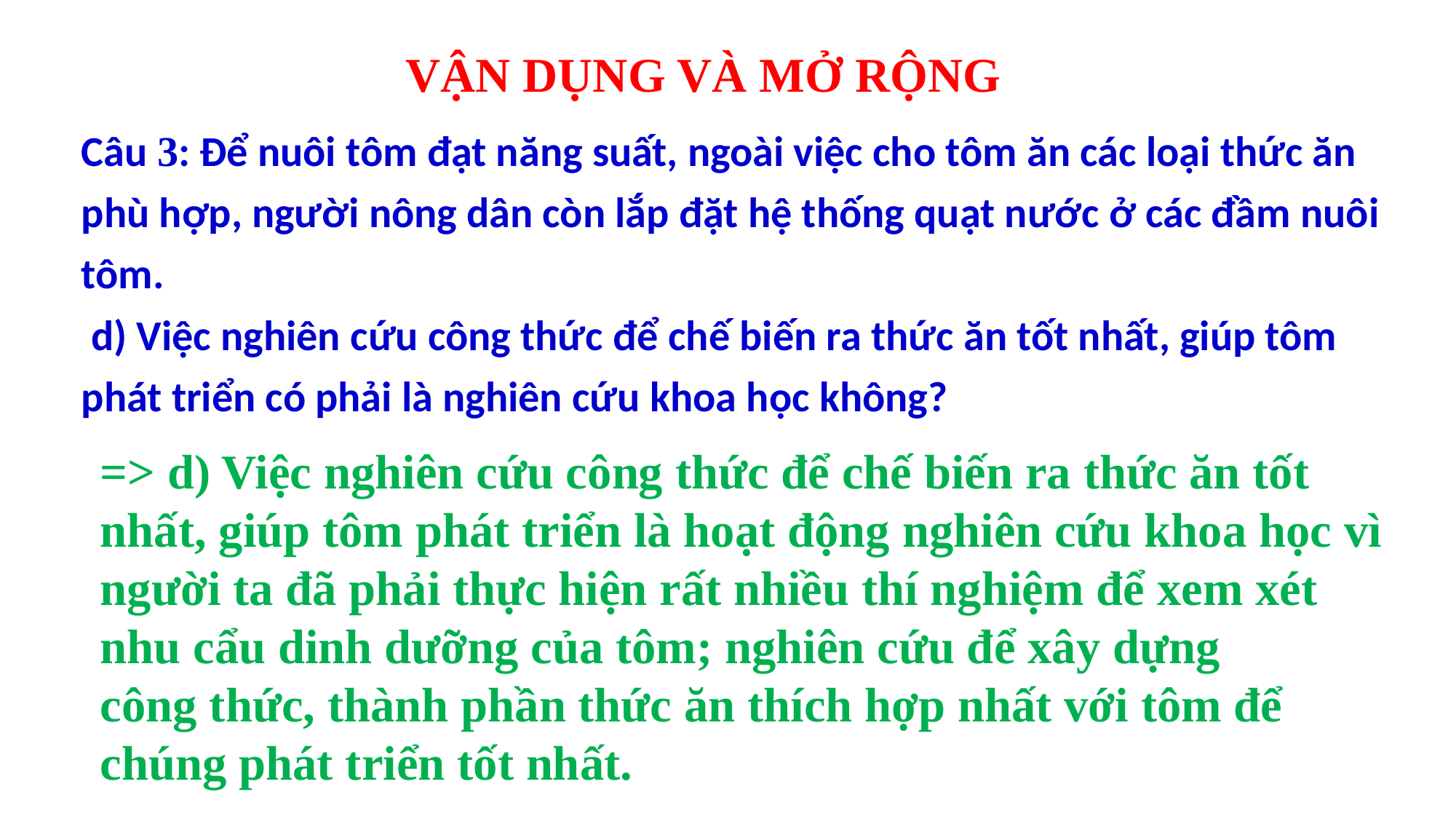

VẬN DỤNG VÀ MỞ RỘNG
Câu 3: Để nuôi tôm đạt năng suất, ngoài việc cho tôm ăn các loại thức ăn phù hợp, người nông dân còn lắp đặt hệ thống quạt nước ở các đầm nuôi tôm.
 d) Việc nghiên cứu công thức để chế biến ra thức ăn tốt nhất, giúp tôm phát triển có phải là nghiên cứu khoa học không?
=> d) Việc nghiên cứu công thức để chế biến ra thức ăn tốt nhất, giúp tôm phát triển là hoạt động nghiên cứu khoa học vì người ta đã phải thực hiện rất nhiều thí nghiệm để xem xét nhu cẩu dinh dưỡng của tôm; nghiên cứu để xây dựng công thức, thành phần thức ăn thích hợp nhất với tôm để chúng phát triển tốt nhất.